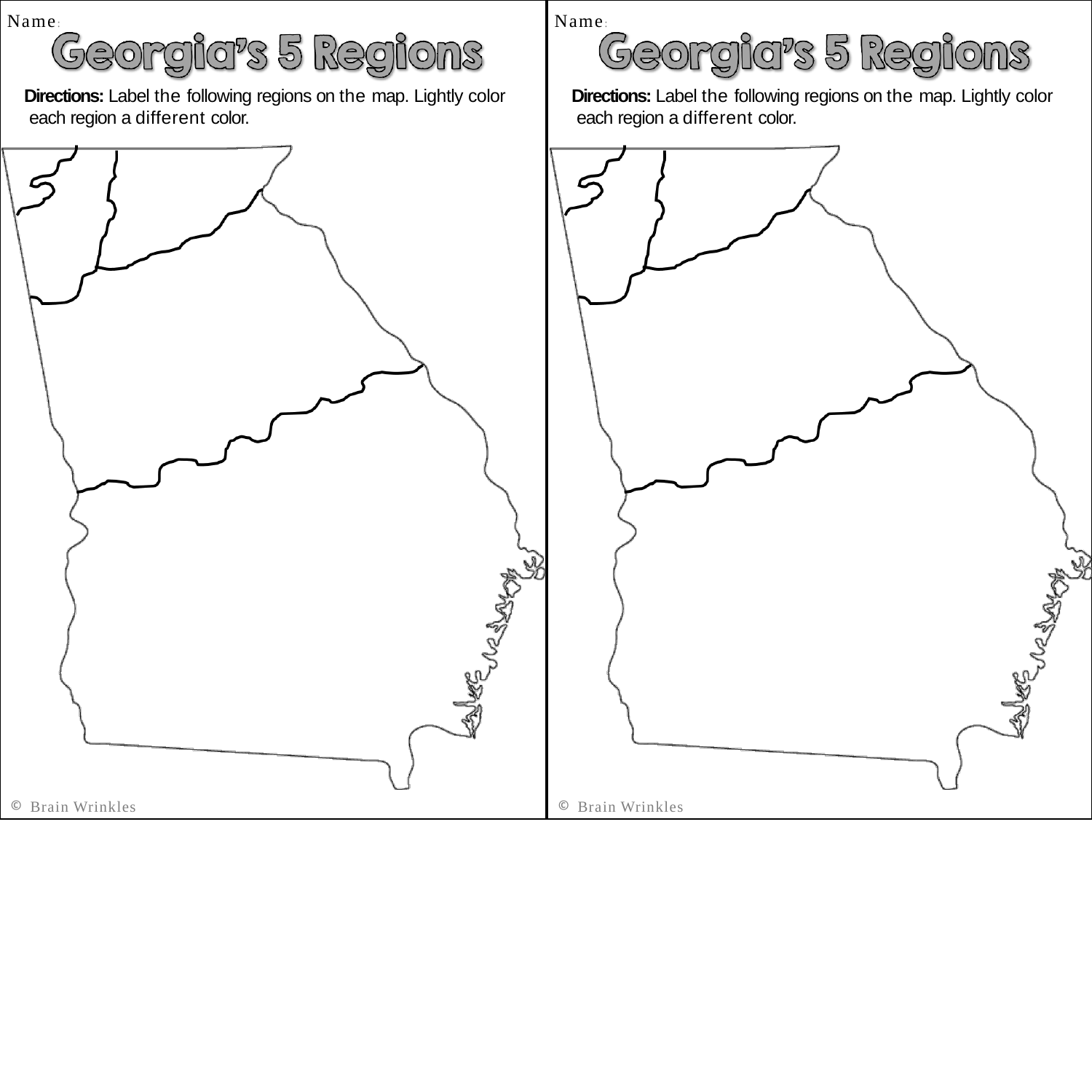

Name:
Name:

Directions: Label the following regions on the map. Lightly color  each region a different color.
Directions: Label the following regions on the map. Lightly color  each region a different color.

© Brain Wrinkles
© Brain Wrinkles